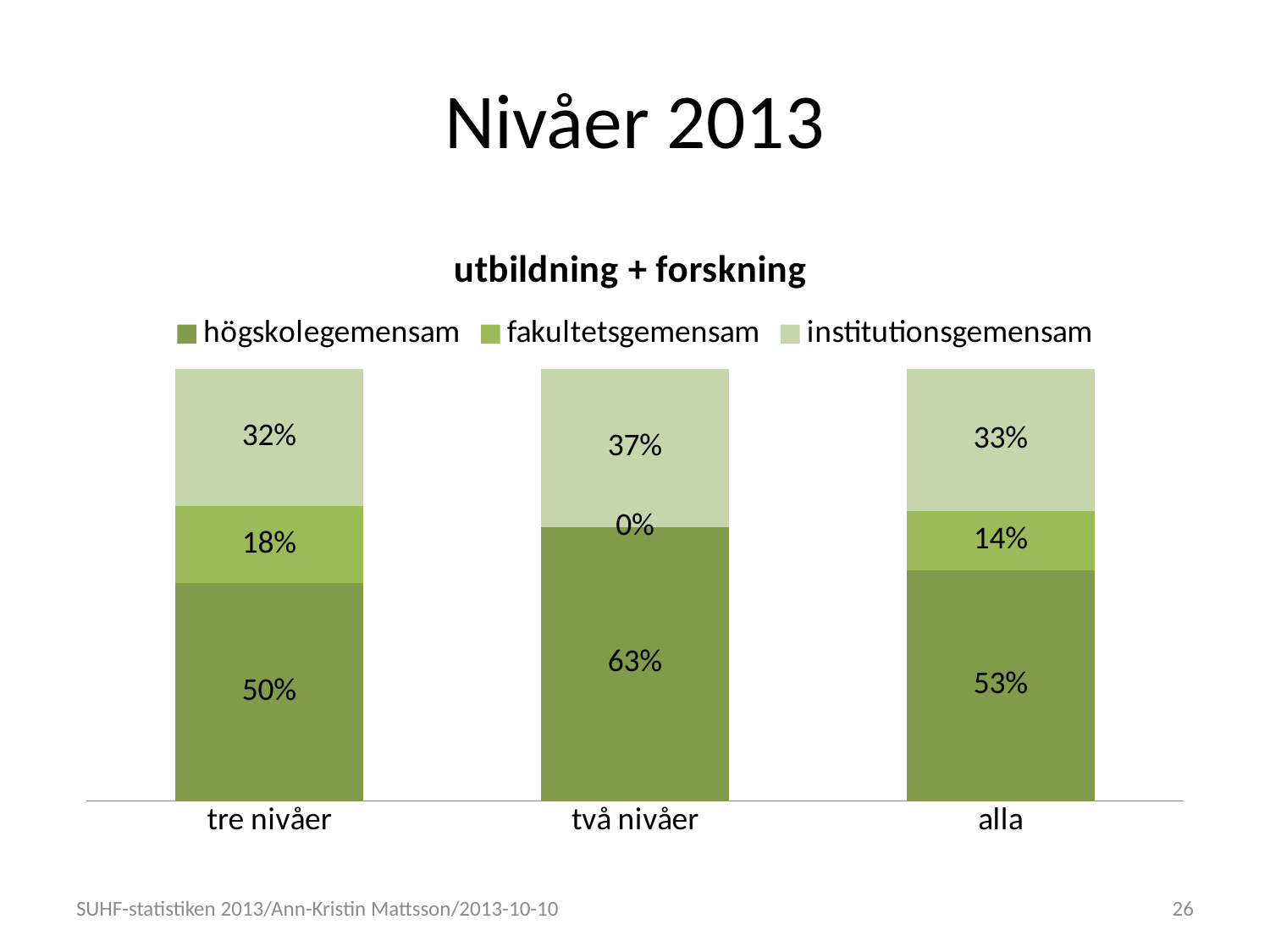

# Nivåer 2013

### Chart: utbildning + forskning

| Category | högskolegemensam | fakultetsgemensam | institutionsgemensam |
|---|---|---|---|
| tre nivåer | 0.5038141378982085 | 0.1781840588400056 | 0.31800180326178595 |
| två nivåer | 0.634145593322351 | 0.0 | 0.365854406677649 |
| alla | 0.5338120051517584 | 0.137172150192271 | 0.3290158446559705 |
(32%)
SUHF-statistiken 2013/Ann-Kristin Mattsson/2013-10-10
26